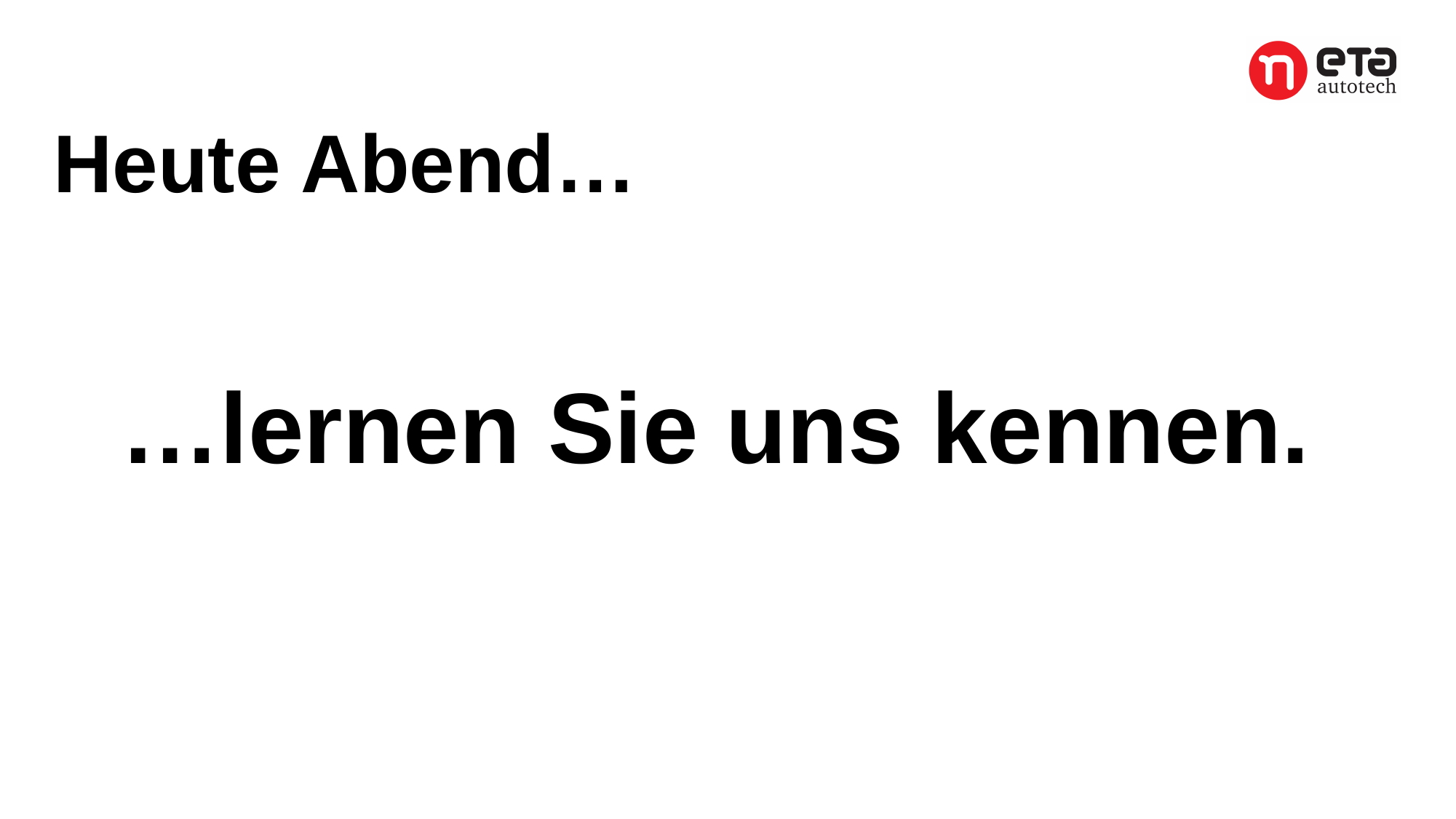

#
Heute Abend…
…lernen Sie uns kennen.